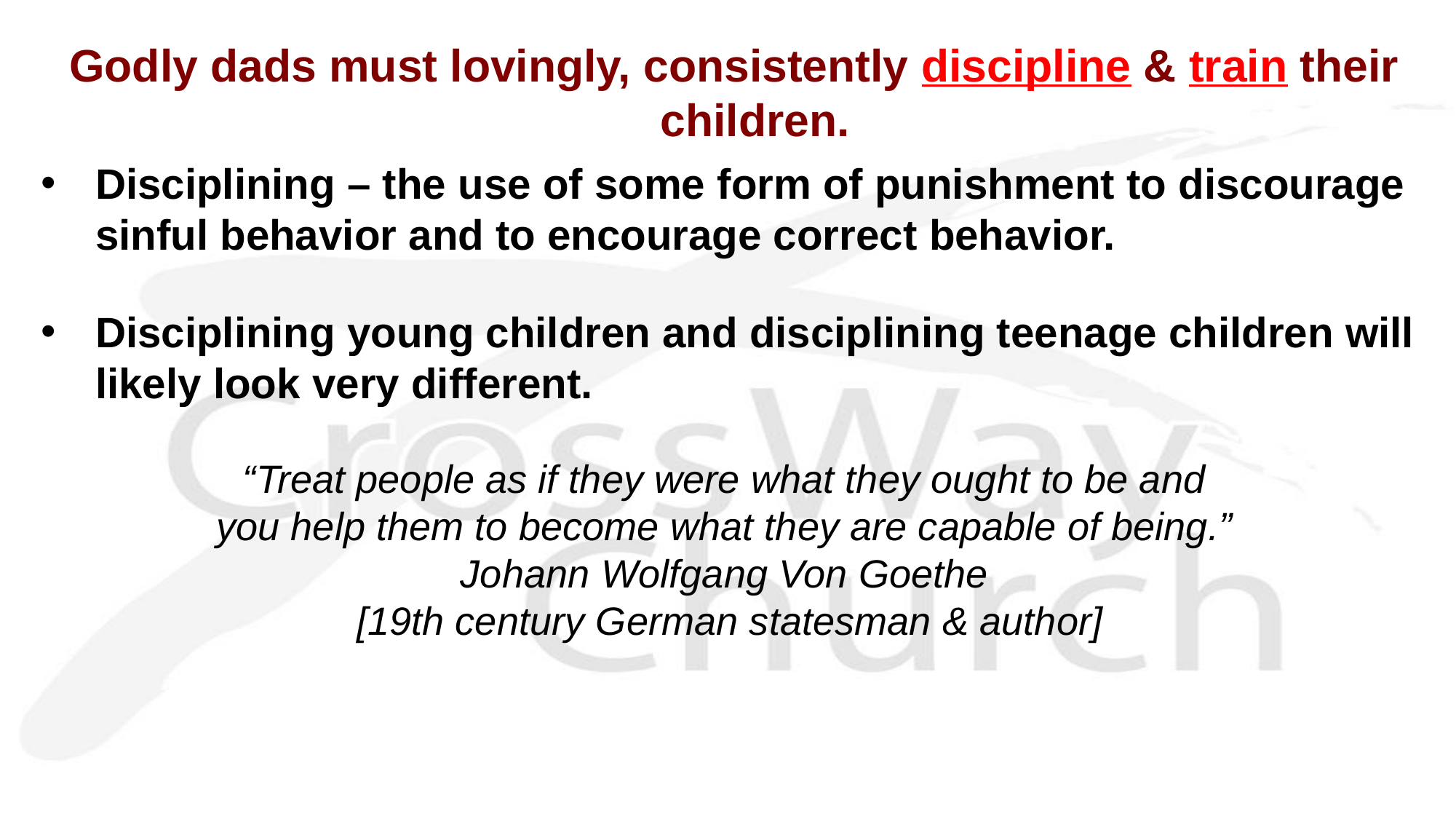

# Godly dads must lovingly, consistently discipline & train their children.

Disciplining – the use of some form of punishment to discourage sinful behavior and to encourage correct behavior.

Disciplining young children and disciplining teenage children will likely look very different.

“Treat people as if they were what they ought to be and
you help them to become what they are capable of being.”
Johann Wolfgang Von Goethe
[19th century German statesman & author]